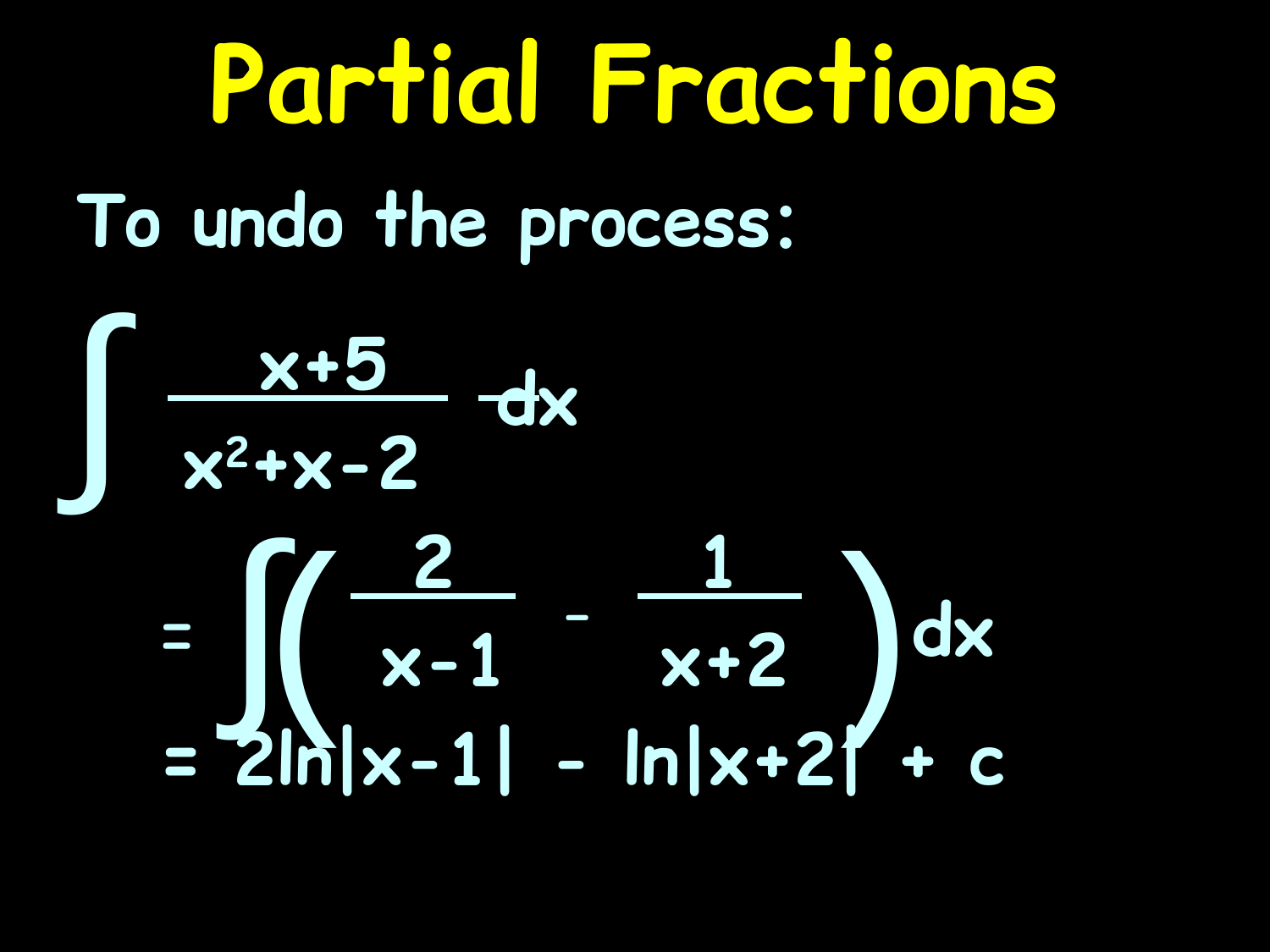

# Partial Fractions
To undo the process:

      x+5  .
    x2+x-2
           2  .     1  .
          x-1     x+2
   = 2ln|x-1| - ln|x+2| + c
∫
dx
∫
(
)
-
dx
=